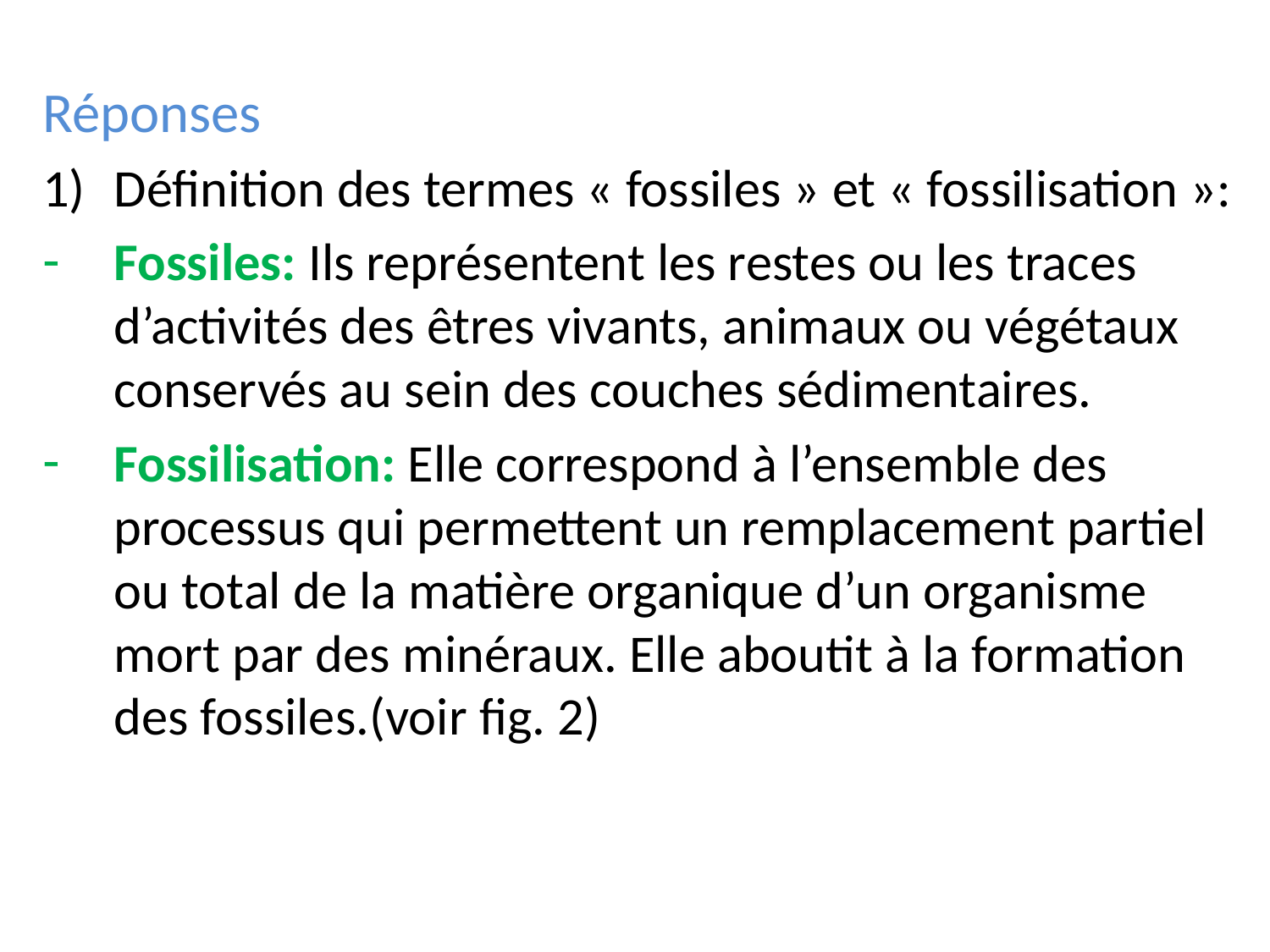

Réponses
Définition des termes « fossiles » et « fossilisation »:
Fossiles: Ils représentent les restes ou les traces d’activités des êtres vivants, animaux ou végétaux conservés au sein des couches sédimentaires.
Fossilisation: Elle correspond à l’ensemble des processus qui permettent un remplacement partiel ou total de la matière organique d’un organisme mort par des minéraux. Elle aboutit à la formation des fossiles.(voir fig. 2)